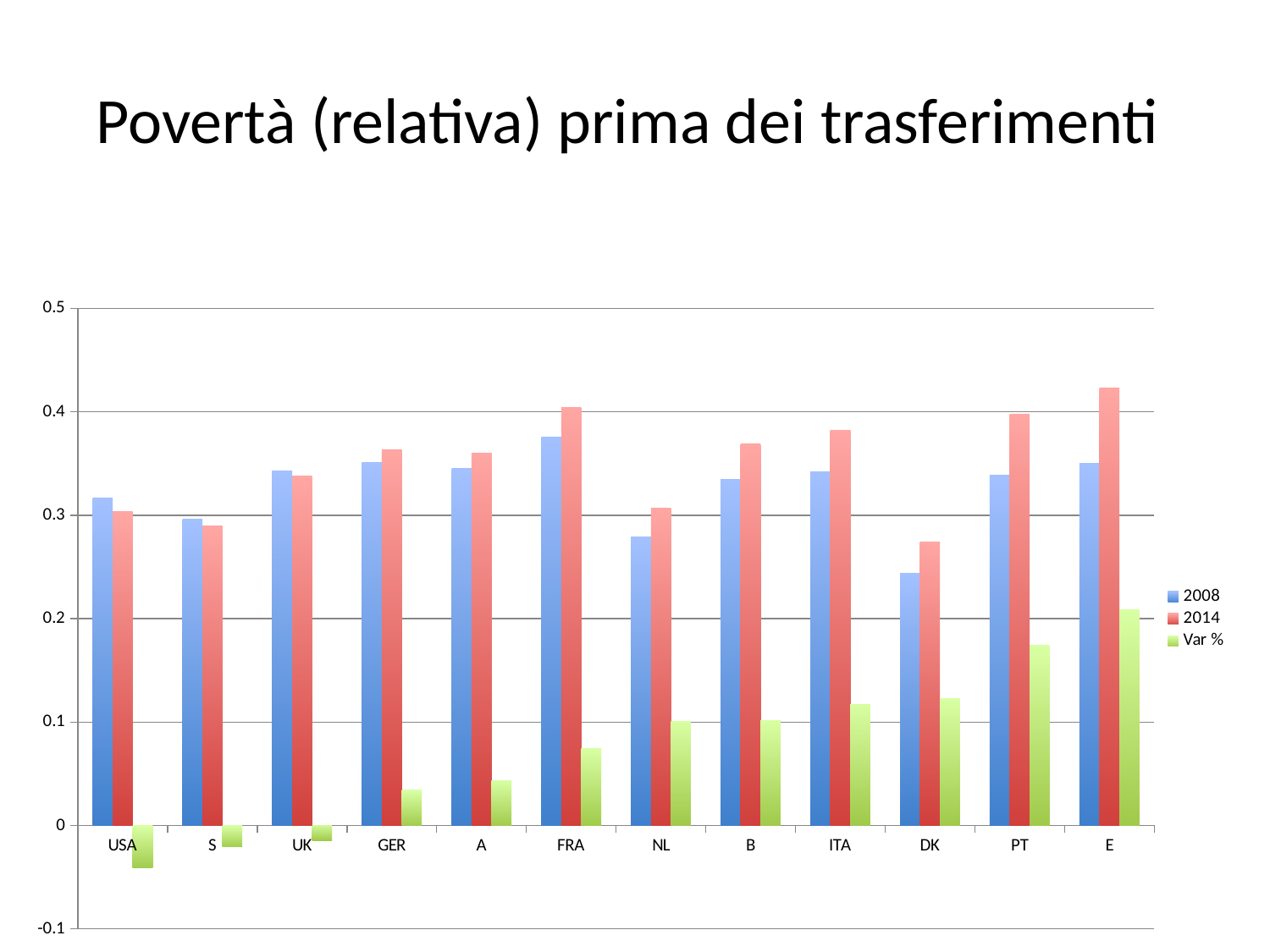

# Povertà (relativa) prima dei trasferimenti

### Chart

| Category | 2008 | 2014 | Var % |
|---|---|---|---|
| USA | 0.317 | 0.304 | -0.0410094637223975 |
| S | 0.296 | 0.29 | -0.0202702702702703 |
| UK | 0.343 | 0.338 | -0.0145772594752187 |
| GER | 0.351 | 0.363 | 0.0341880341880342 |
| A | 0.345 | 0.36 | 0.0434782608695652 |
| FRA | 0.376 | 0.404 | 0.074468085106383 |
| NL | 0.279 | 0.307 | 0.100358422939068 |
| B | 0.335 | 0.369 | 0.101492537313433 |
| ITA | 0.342 | 0.382 | 0.116959064327485 |
| DK | 0.244 | 0.274 | 0.122950819672131 |
| PT | 0.339 | 0.398 | 0.174041297935103 |
| E | 0.35 | 0.423 | 0.208571428571429 |